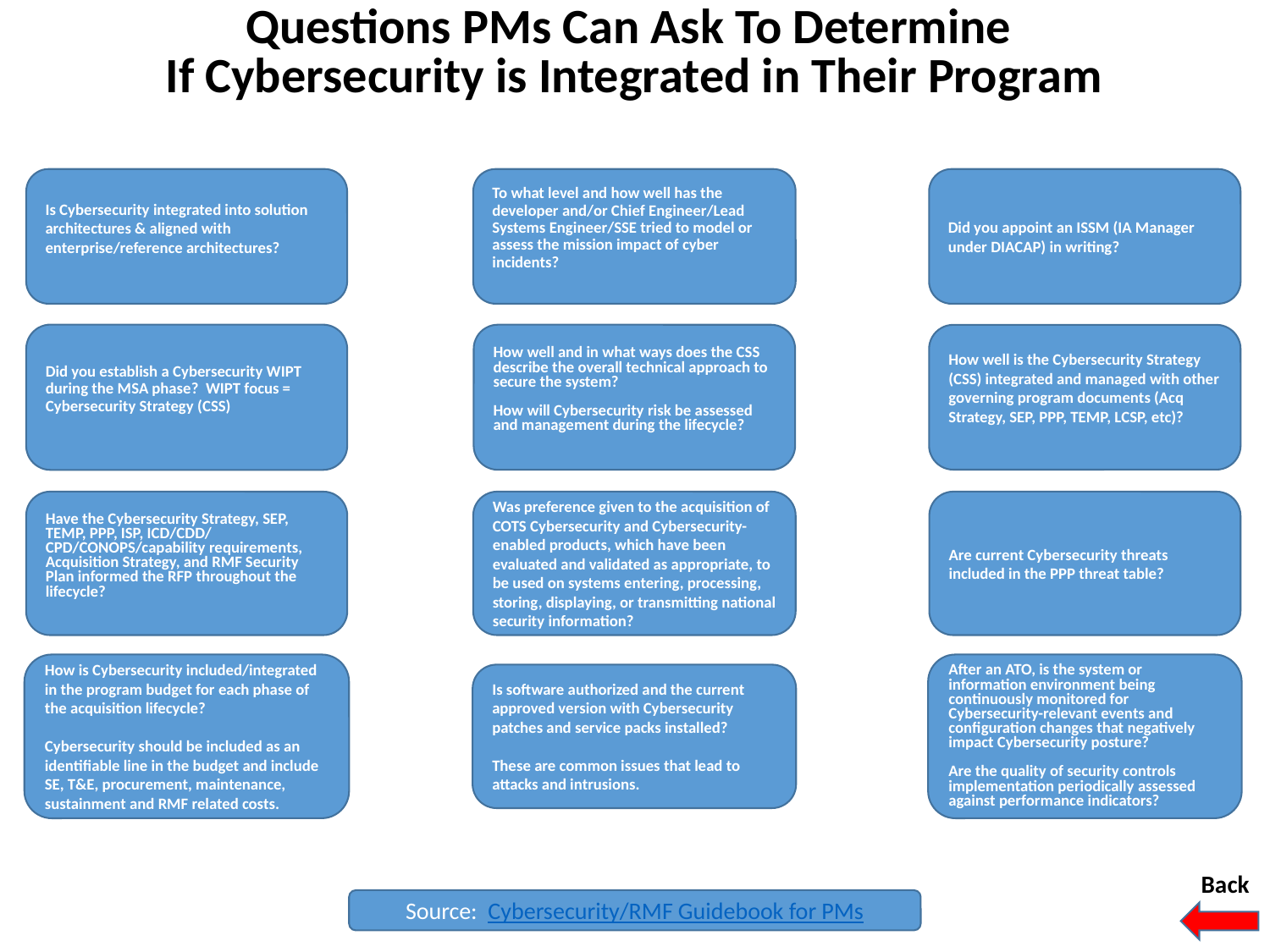

Questions PMs Can Ask To Determine
If Cybersecurity is Integrated in Their Program
Is Cybersecurity integrated into solution architectures & aligned with enterprise/reference architectures?

To what level and how well has the developer and/or Chief Engineer/Lead Systems Engineer/SSE tried to model or assess the mission impact of cyber incidents?

Did you appoint an ISSM (IA Manager under DIACAP) in writing?
Did you establish a Cybersecurity WIPT during the MSA phase?  WIPT focus = Cybersecurity Strategy (CSS)

How well and in what ways does the CSS describe the overall technical approach to secure the system?

How will Cybersecurity risk be assessed and management during the lifecycle?

How well is the Cybersecurity Strategy (CSS) integrated and managed with other governing program documents (Acq Strategy, SEP, PPP, TEMP, LCSP, etc)?

Have the Cybersecurity Strategy, SEP, TEMP, PPP, ISP, ICD/CDD/
CPD/CONOPS/capability requirements, Acquisition Strategy, and RMF Security Plan informed the RFP throughout the lifecycle?

Was preference given to the acquisition of COTS Cybersecurity and Cybersecurity-enabled products, which have been evaluated and validated as appropriate, to be used on systems entering, processing, storing, displaying, or transmitting national security information?
Are current Cybersecurity threats included in the PPP threat table?
How is Cybersecurity included/integrated in the program budget for each phase of the acquisition lifecycle?

Cybersecurity should be included as an identifiable line in the budget and include SE, T&E, procurement, maintenance, sustainment and RMF related costs.
After an ATO, is the system or information environment being continuously monitored for Cybersecurity-relevant events and configuration changes that negatively impact Cybersecurity posture?

Are the quality of security controls implementation periodically assessed against performance indicators?
Is software authorized and the current approved version with Cybersecurity patches and service packs installed?

These are common issues that lead to attacks and intrusions.
Back

Source:  Cybersecurity/RMF Guidebook for PMs